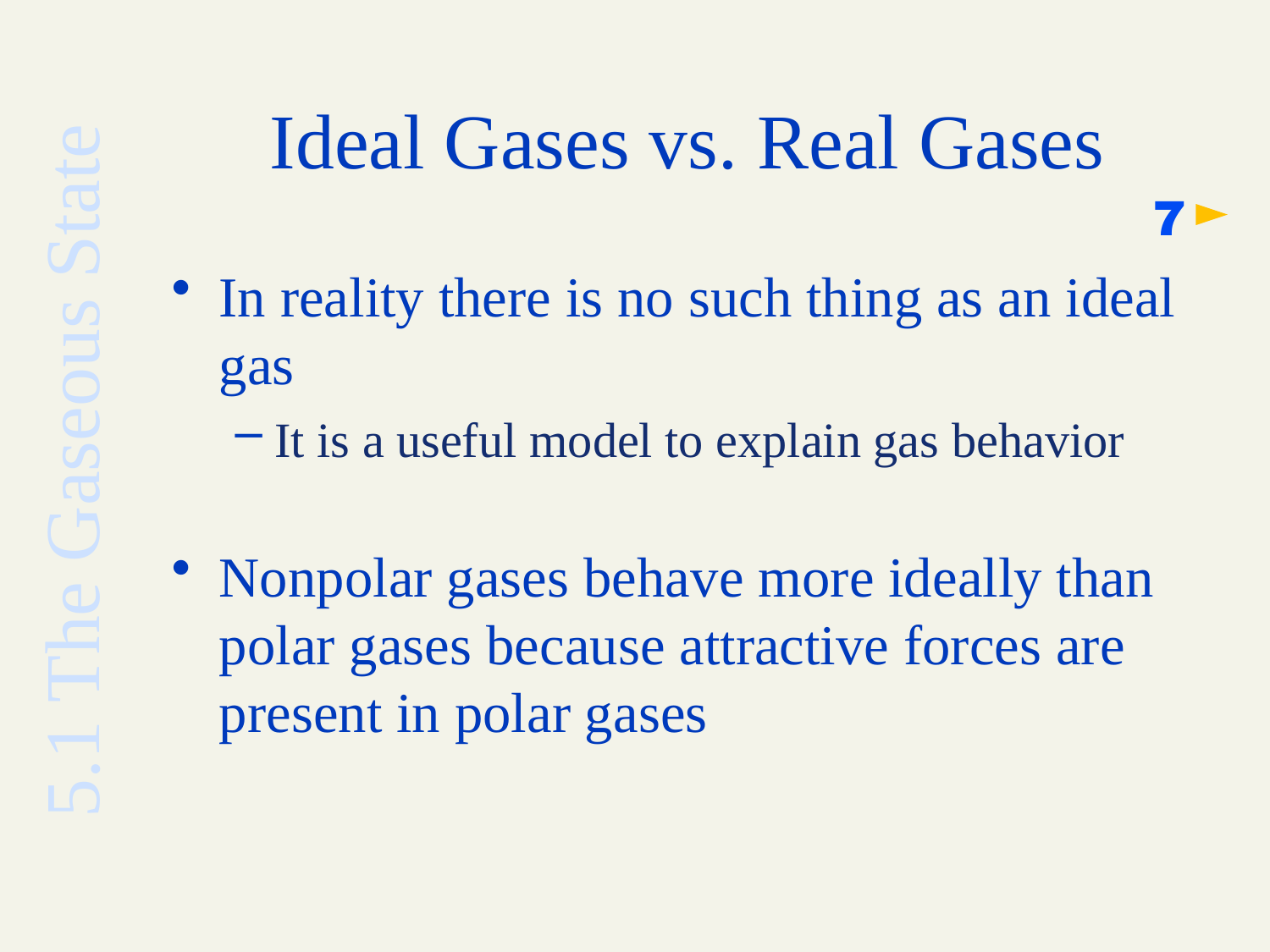

# Ideal Gases vs. Real Gases

7

In reality there is no such thing as an ideal gas
It is a useful model to explain gas behavior
Nonpolar gases behave more ideally than polar gases because attractive forces are present in polar gases
5.1 The Gaseous State